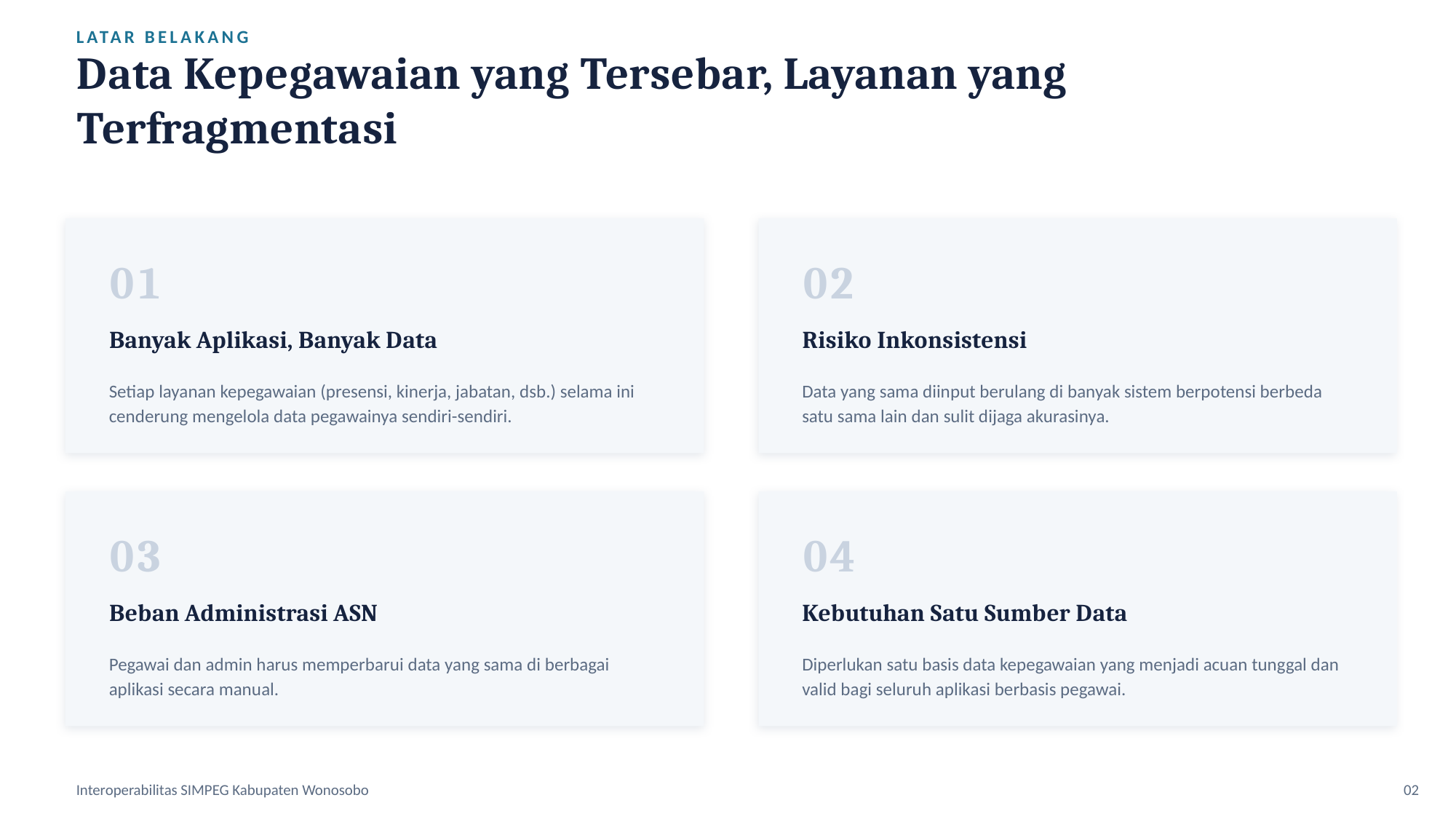

LATAR BELAKANG
Data Kepegawaian yang Tersebar, Layanan yang Terfragmentasi

01
02
Banyak Aplikasi, Banyak Data
Risiko Inkonsistensi
Setiap layanan kepegawaian (presensi, kinerja, jabatan, dsb.) selama ini cenderung mengelola data pegawainya sendiri-sendiri.
Data yang sama diinput berulang di banyak sistem berpotensi berbeda satu sama lain dan sulit dijaga akurasinya.

03
04
Beban Administrasi ASN
Kebutuhan Satu Sumber Data
Pegawai dan admin harus memperbarui data yang sama di berbagai aplikasi secara manual.
Diperlukan satu basis data kepegawaian yang menjadi acuan tunggal dan valid bagi seluruh aplikasi berbasis pegawai.
Interoperabilitas SIMPEG Kabupaten Wonosobo
02